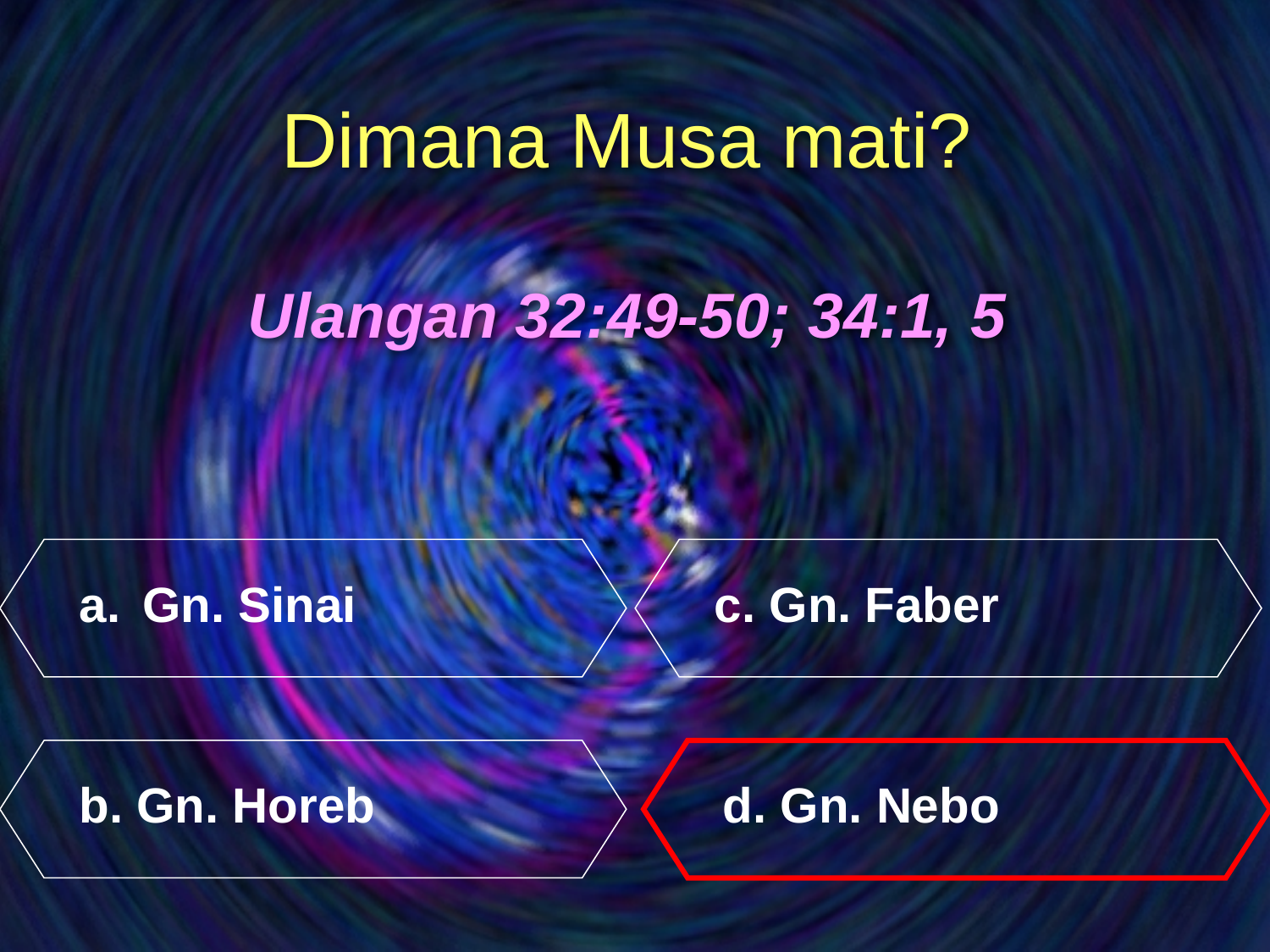

Dimana Musa mati?

Ulangan 32:49-50; 34:1, 5
Gn. Sinai
c. Gn. Faber
b. Gn. Horeb
d. Gn. Nebo